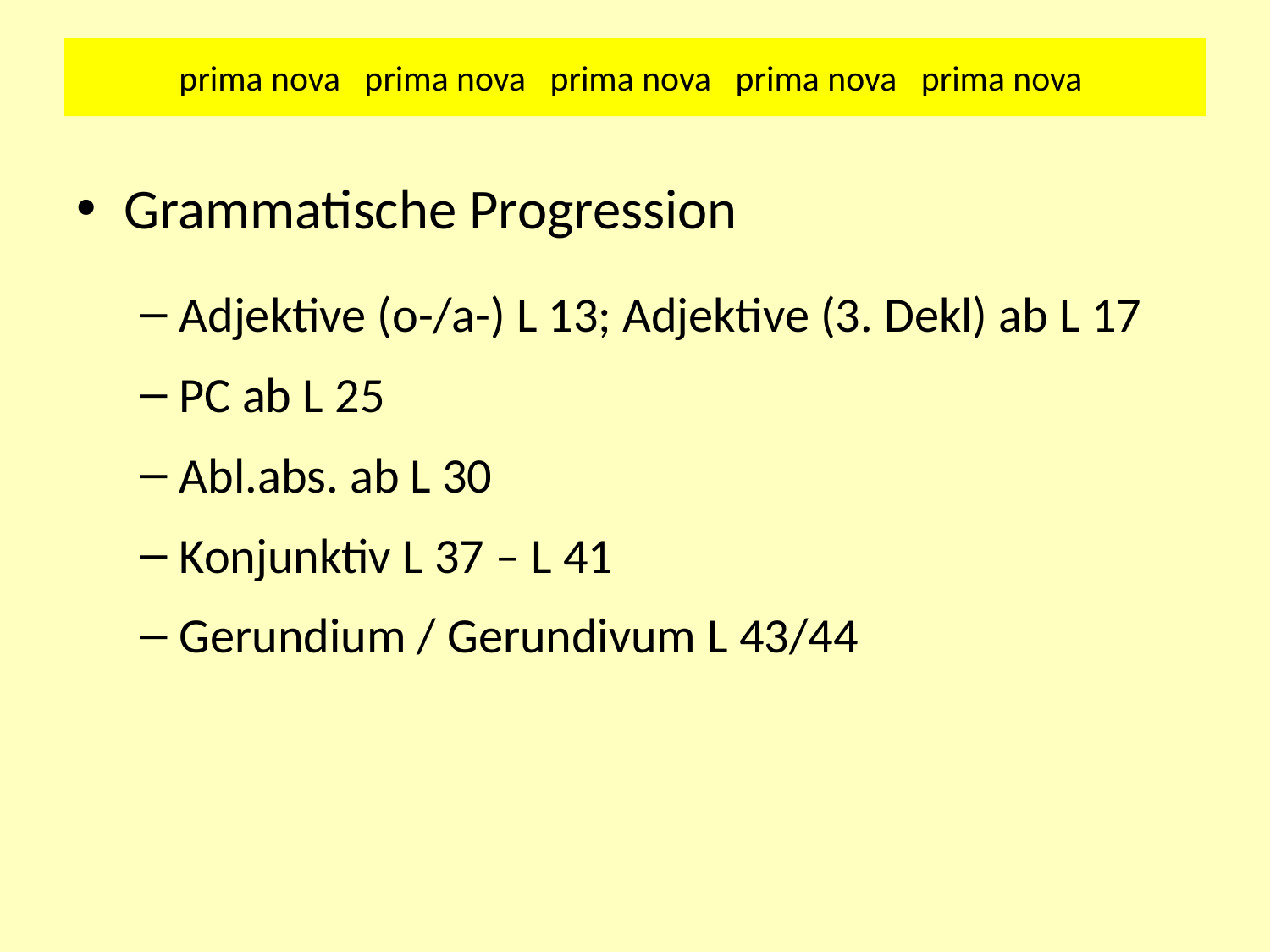

# prima nova   prima nova   prima nova   prima nova   prima nova
Grammatische Progression
Adjektive (o-/a-) L 13; Adjektive (3. Dekl) ab L 17
PC ab L 25
Abl.abs. ab L 30
Konjunktiv L 37 – L 41
Gerundium / Gerundivum L 43/44